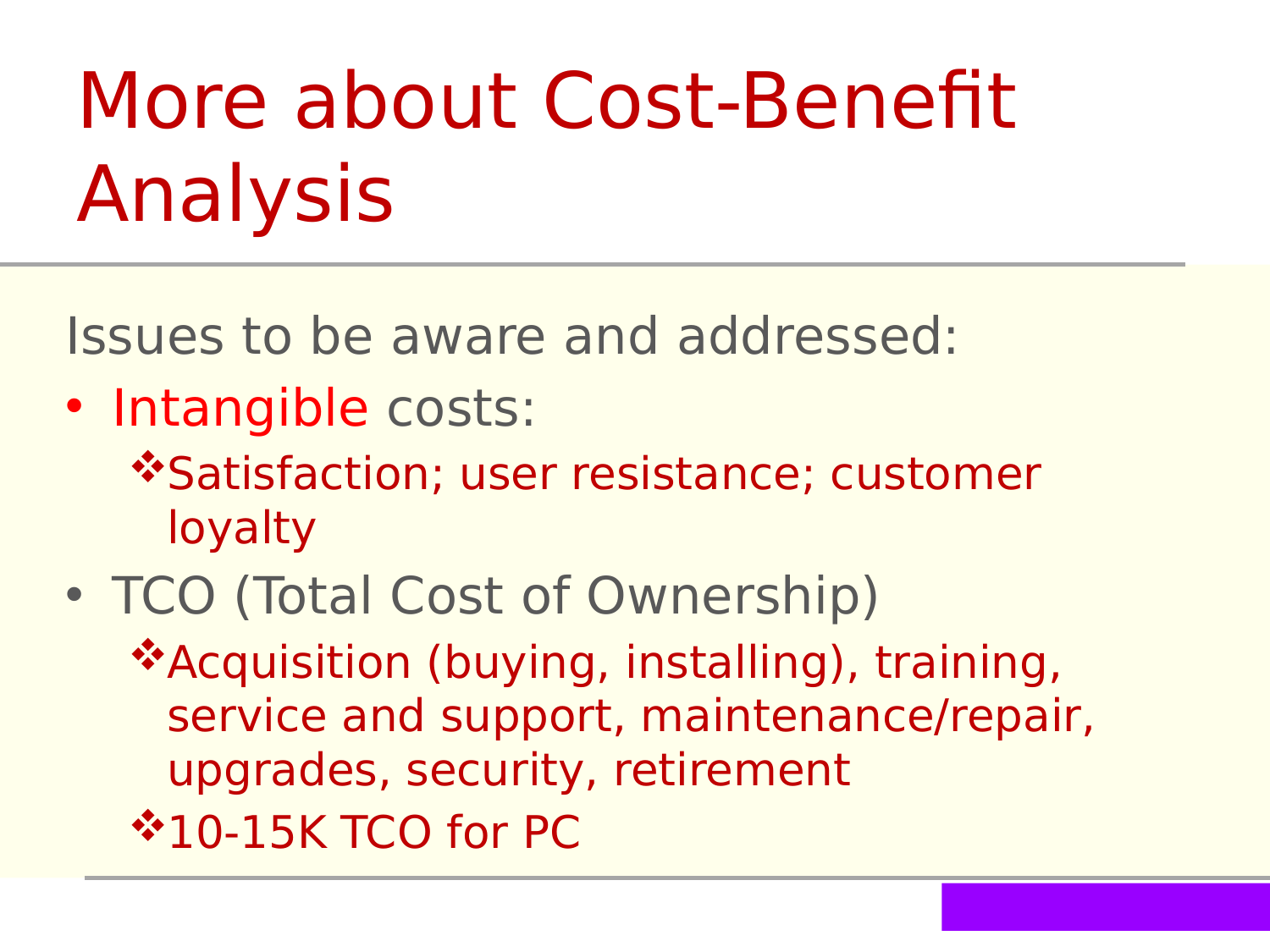

More about Cost-Benefit Analysis
Issues to be aware and addressed:
Intangible costs:
Satisfaction; user resistance; customer loyalty
TCO (Total Cost of Ownership)
Acquisition (buying, installing), training, service and support, maintenance/repair, upgrades, security, retirement
10-15K TCO for PC